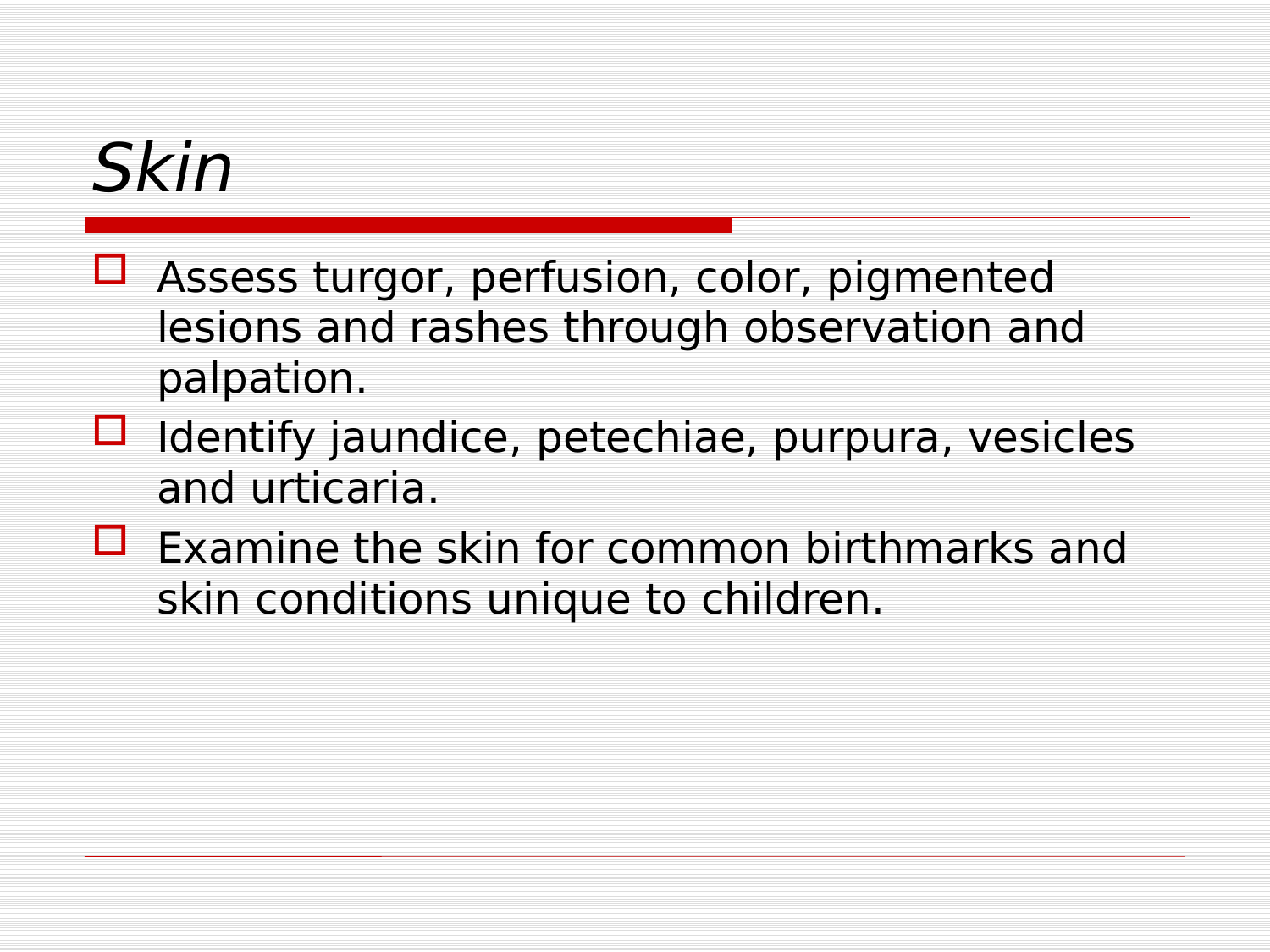

# Skin
Assess turgor, perfusion, color, pigmented lesions and rashes through observation and palpation.
Identify jaundice, petechiae, purpura, vesicles and urticaria.
Examine the skin for common birthmarks and skin conditions unique to children.